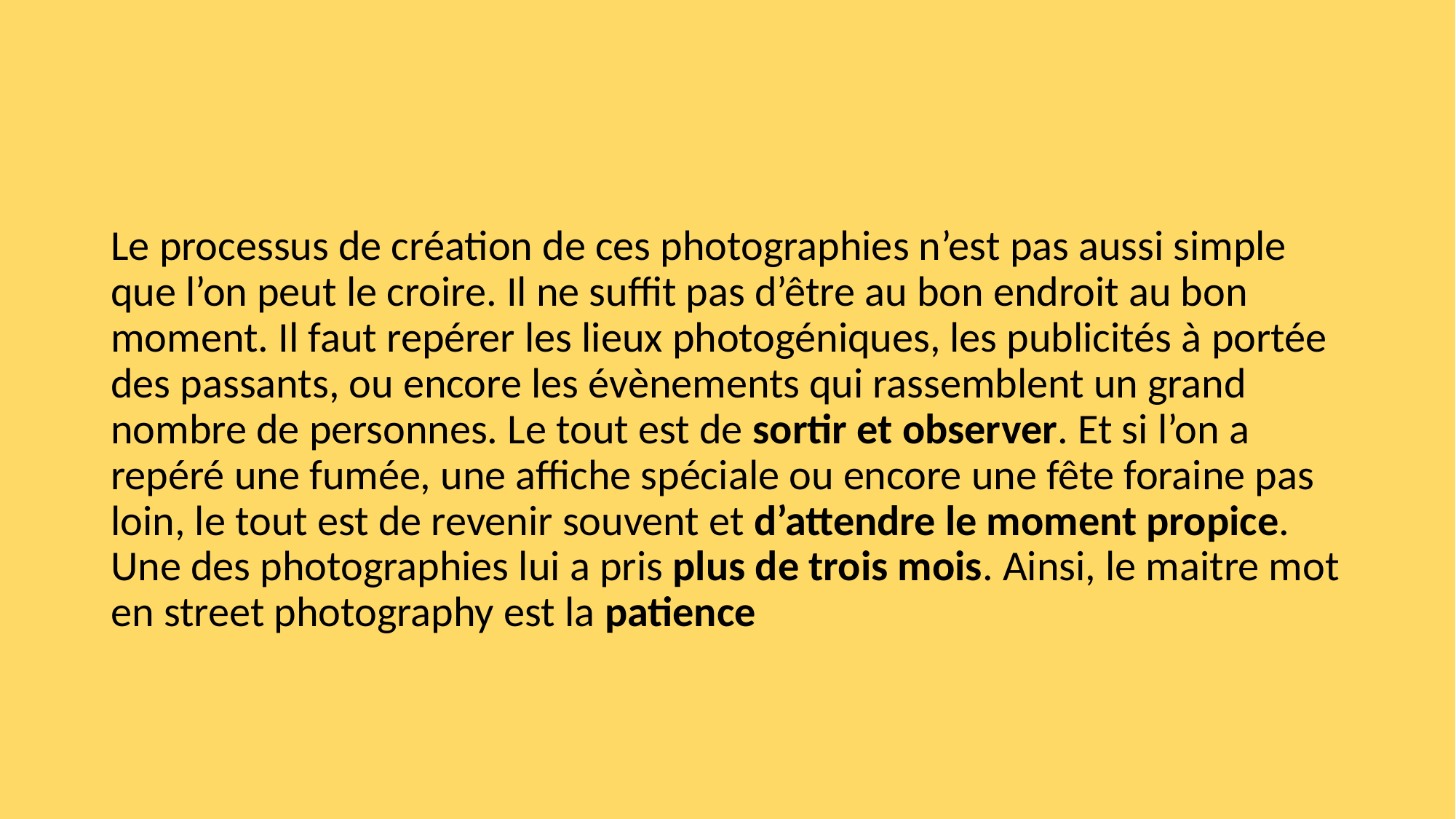

Le processus de création de ces photographies n’est pas aussi simple que l’on peut le croire. Il ne suffit pas d’être au bon endroit au bon moment. Il faut repérer les lieux photogéniques, les publicités à portée des passants, ou encore les évènements qui rassemblent un grand nombre de personnes. Le tout est de sortir et observer. Et si l’on a repéré une fumée, une affiche spéciale ou encore une fête foraine pas loin, le tout est de revenir souvent et d’attendre le moment propice. Une des photographies lui a pris plus de trois mois. Ainsi, le maitre mot en street photography est la patience